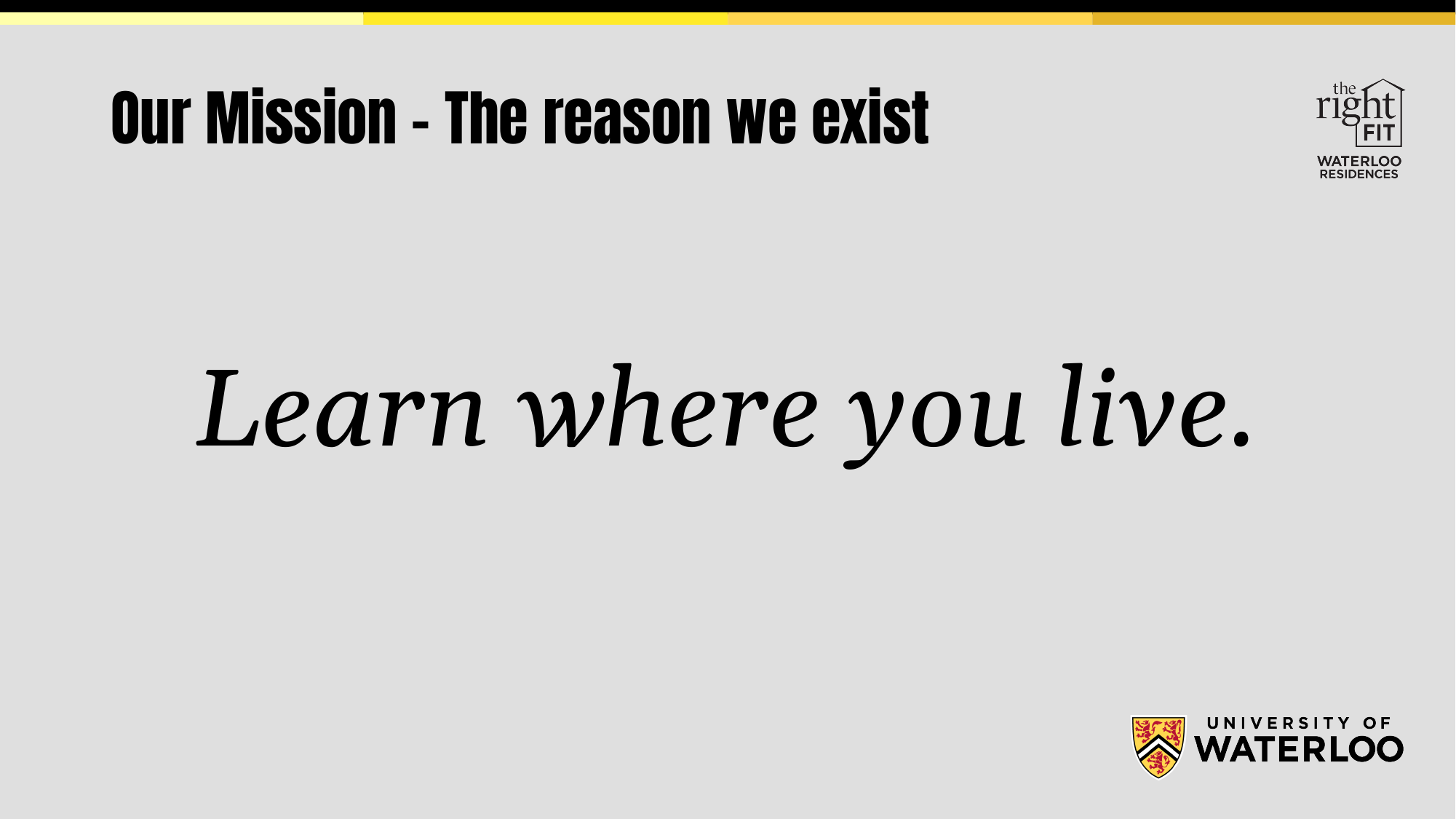

# Our Mission – The reason we exist
Learn where you live.